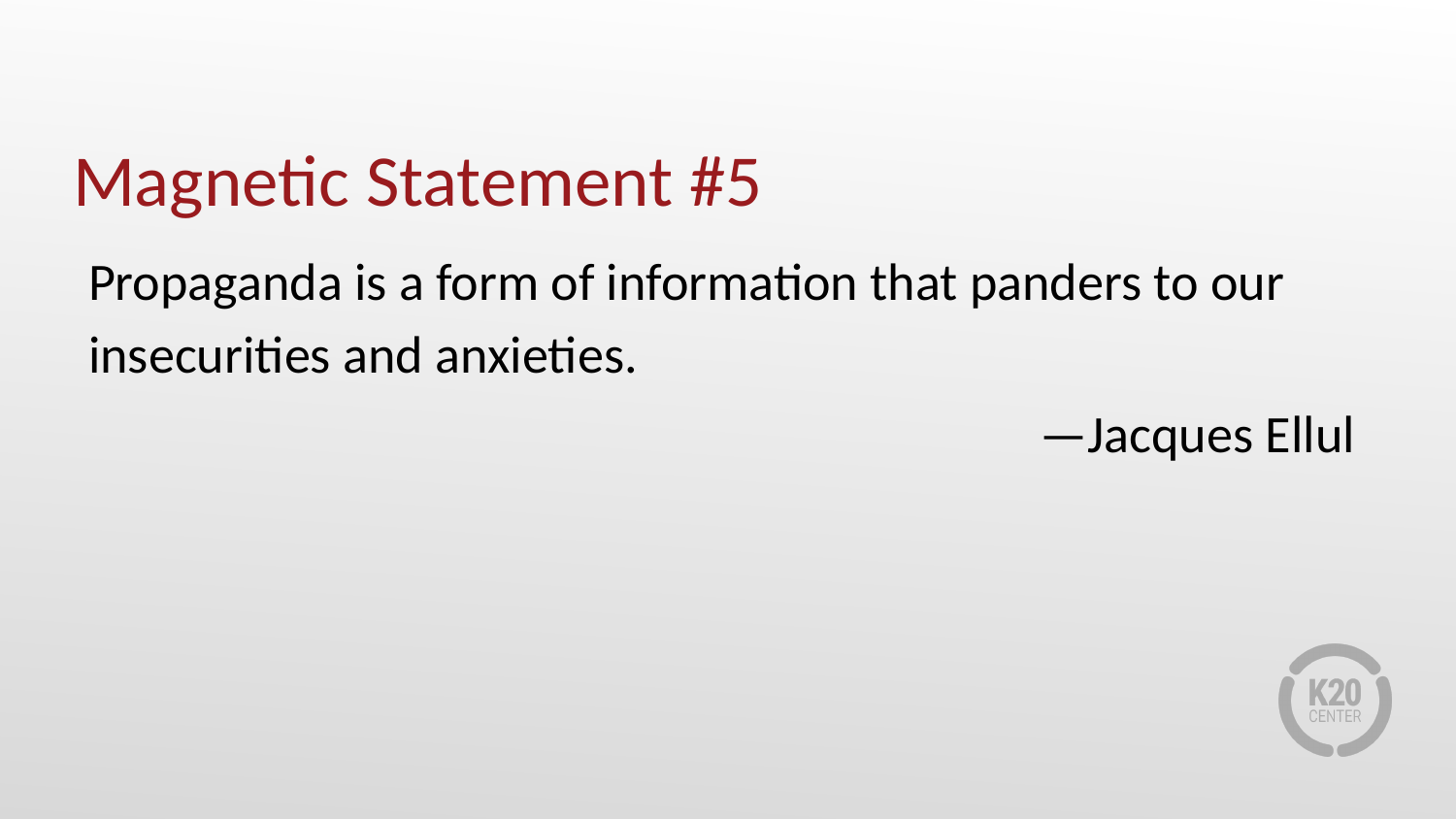

# Magnetic Statement #5
Propaganda is a form of information that panders to our insecurities and anxieties.
—Jacques Ellul